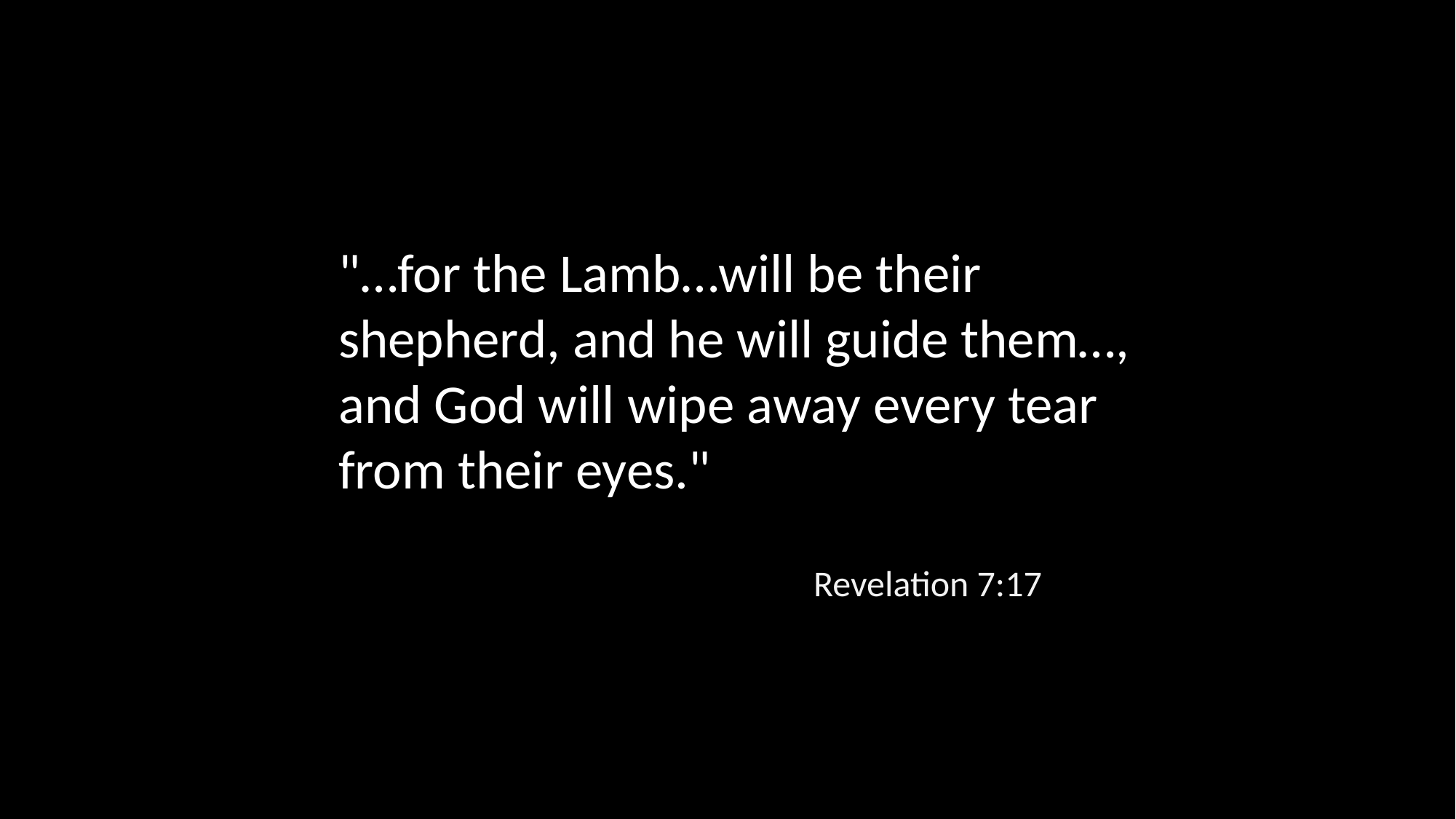

"…for the Lamb…will be their shepherd, and he will guide them…, and God will wipe away every tear from their eyes."

Revelation 7:17